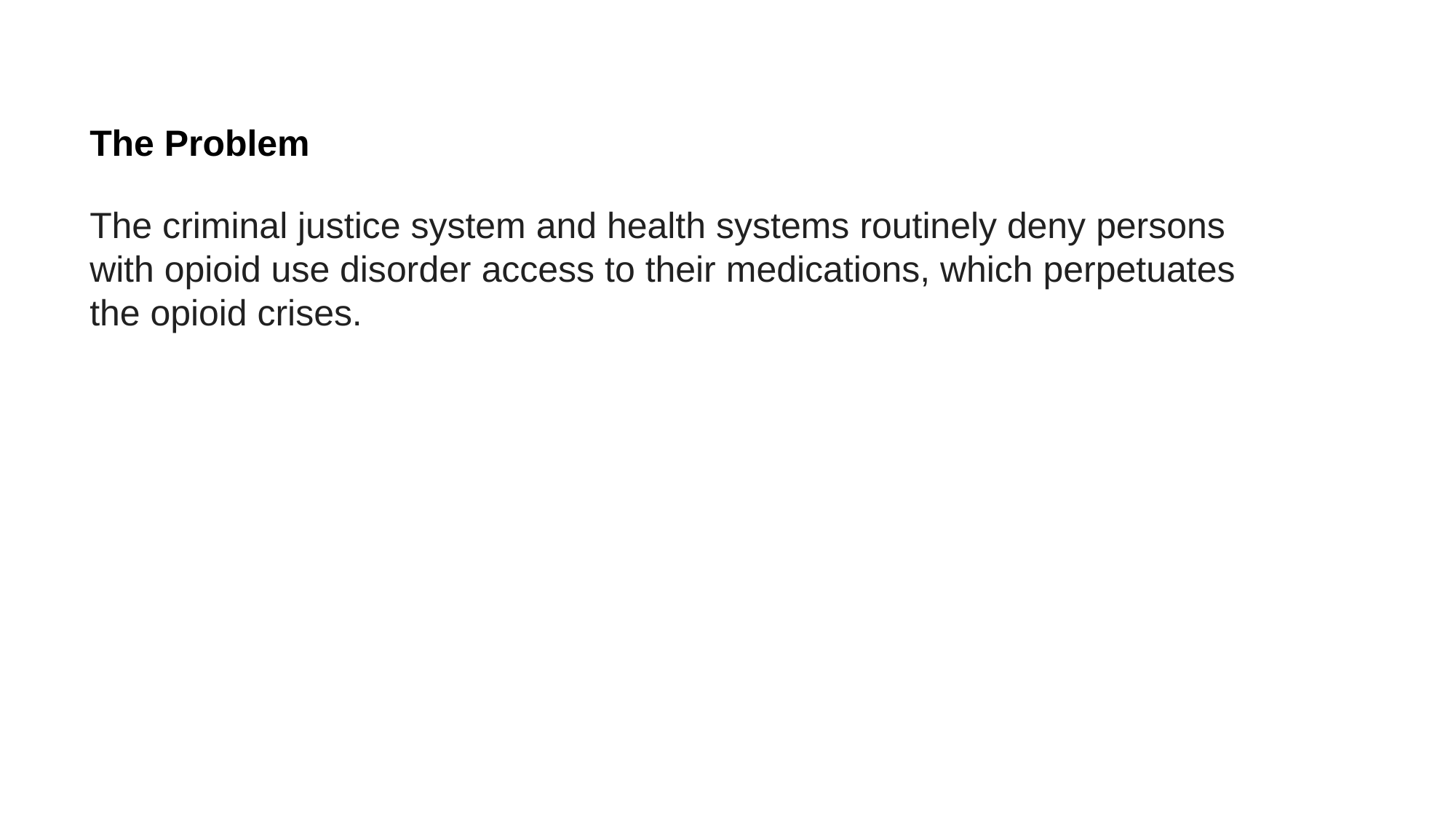

The Problem
The criminal justice system and health systems routinely deny persons with opioid use disorder access to their medications, which perpetuates the opioid crises.